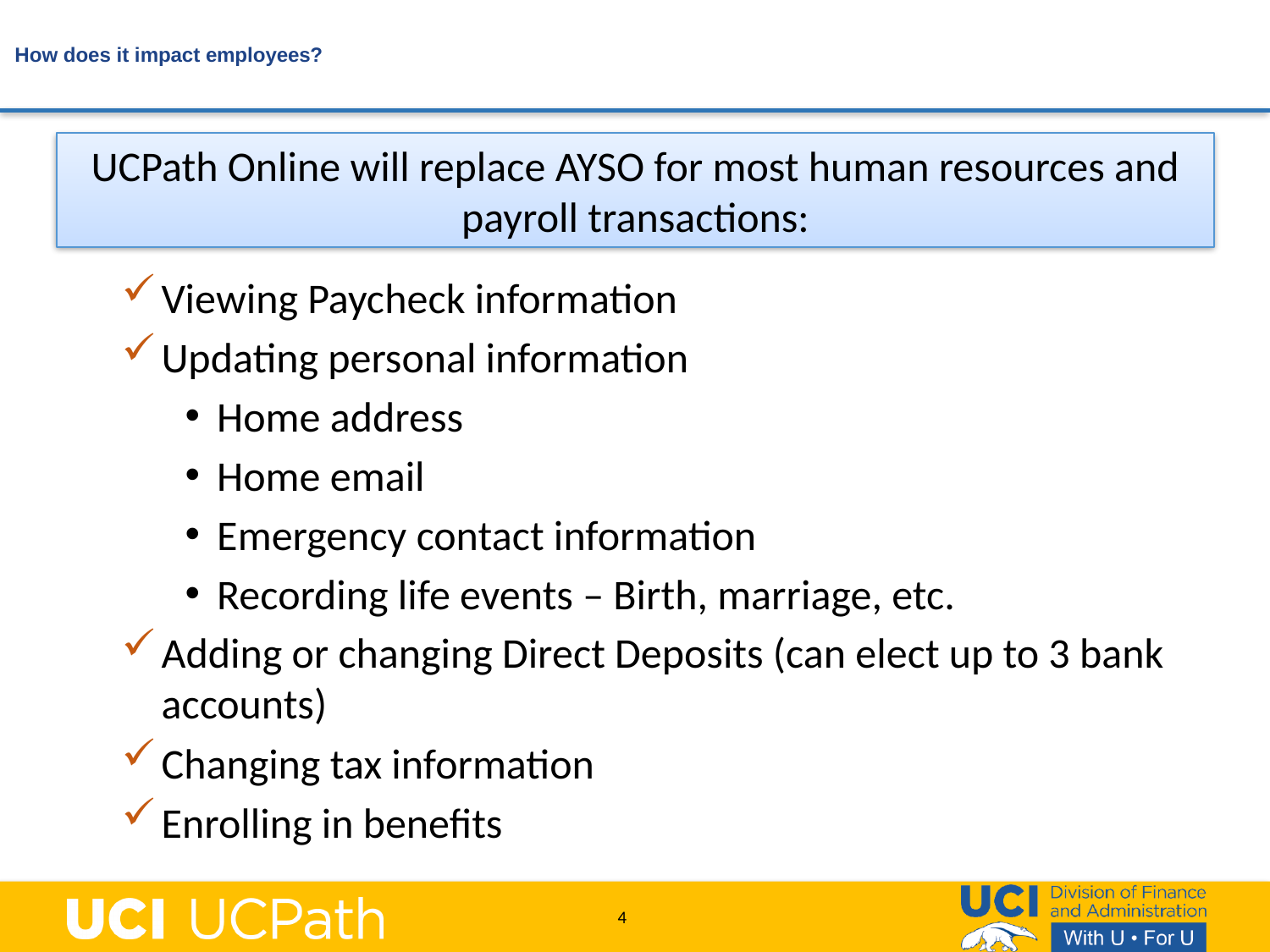

# How does it impact employees?
UCPath Online will replace AYSO for most human resources and payroll transactions:
Viewing Paycheck information
Updating personal information
Home address
Home email
Emergency contact information
Recording life events – Birth, marriage, etc.
Adding or changing Direct Deposits (can elect up to 3 bank accounts)
Changing tax information
Enrolling in benefits
4